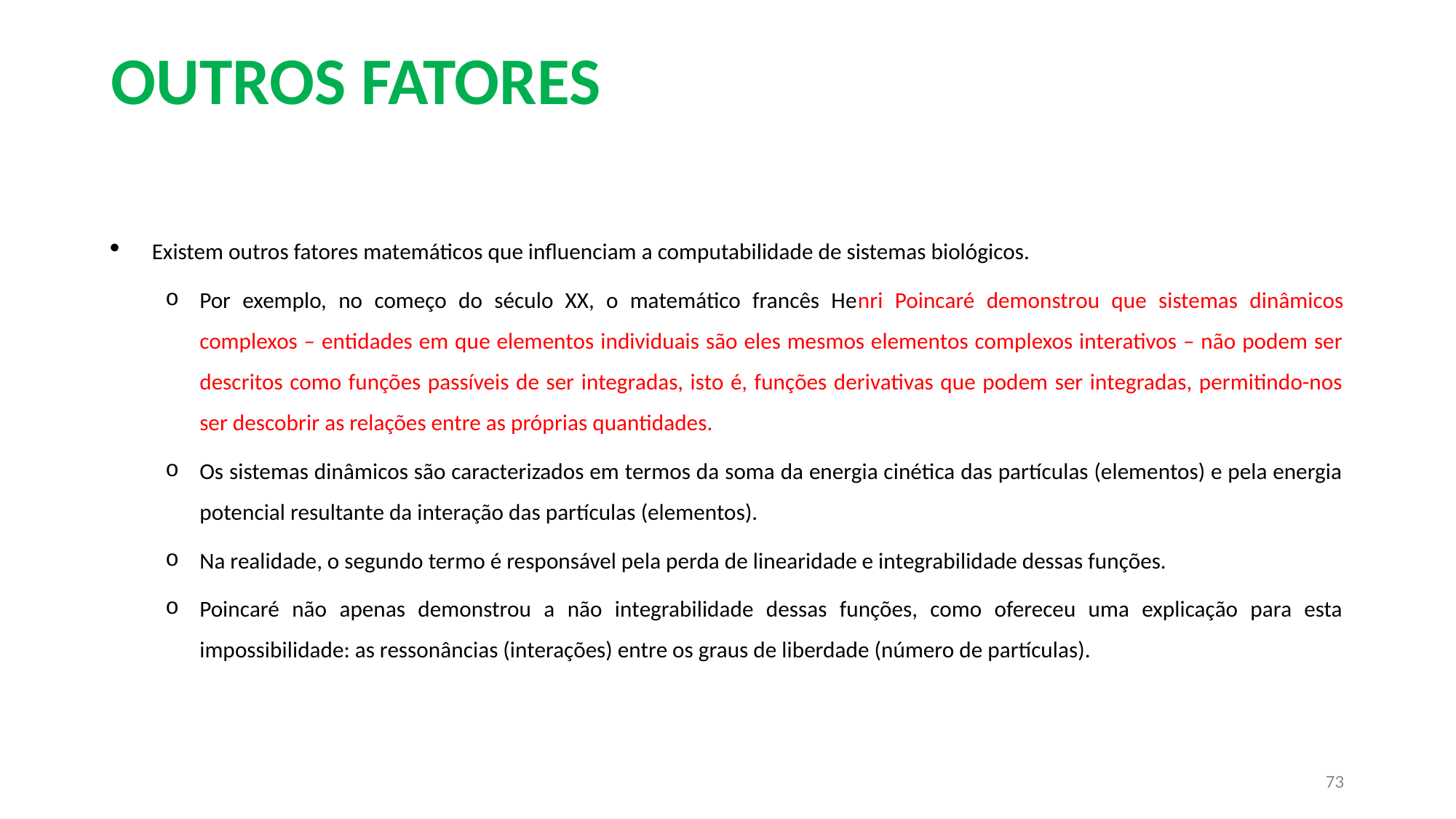

# OUTROS FATORES
Existem outros fatores matemáticos que influenciam a computabilidade de sistemas biológicos.
Por exemplo, no começo do século XX, o matemático francês Henri Poincaré demonstrou que sistemas dinâmicos complexos – entidades em que elementos individuais são eles mesmos elementos complexos interativos – não podem ser descritos como funções passíveis de ser integradas, isto é, funções derivativas que podem ser integradas, permitindo-nos ser descobrir as relações entre as próprias quantidades.
Os sistemas dinâmicos são caracterizados em termos da soma da energia cinética das partículas (elementos) e pela energia potencial resultante da interação das partículas (elementos).
Na realidade, o segundo termo é responsável pela perda de linearidade e integrabilidade dessas funções.
Poincaré não apenas demonstrou a não integrabilidade dessas funções, como ofereceu uma explicação para esta impossibilidade: as ressonâncias (interações) entre os graus de liberdade (número de partículas).

73